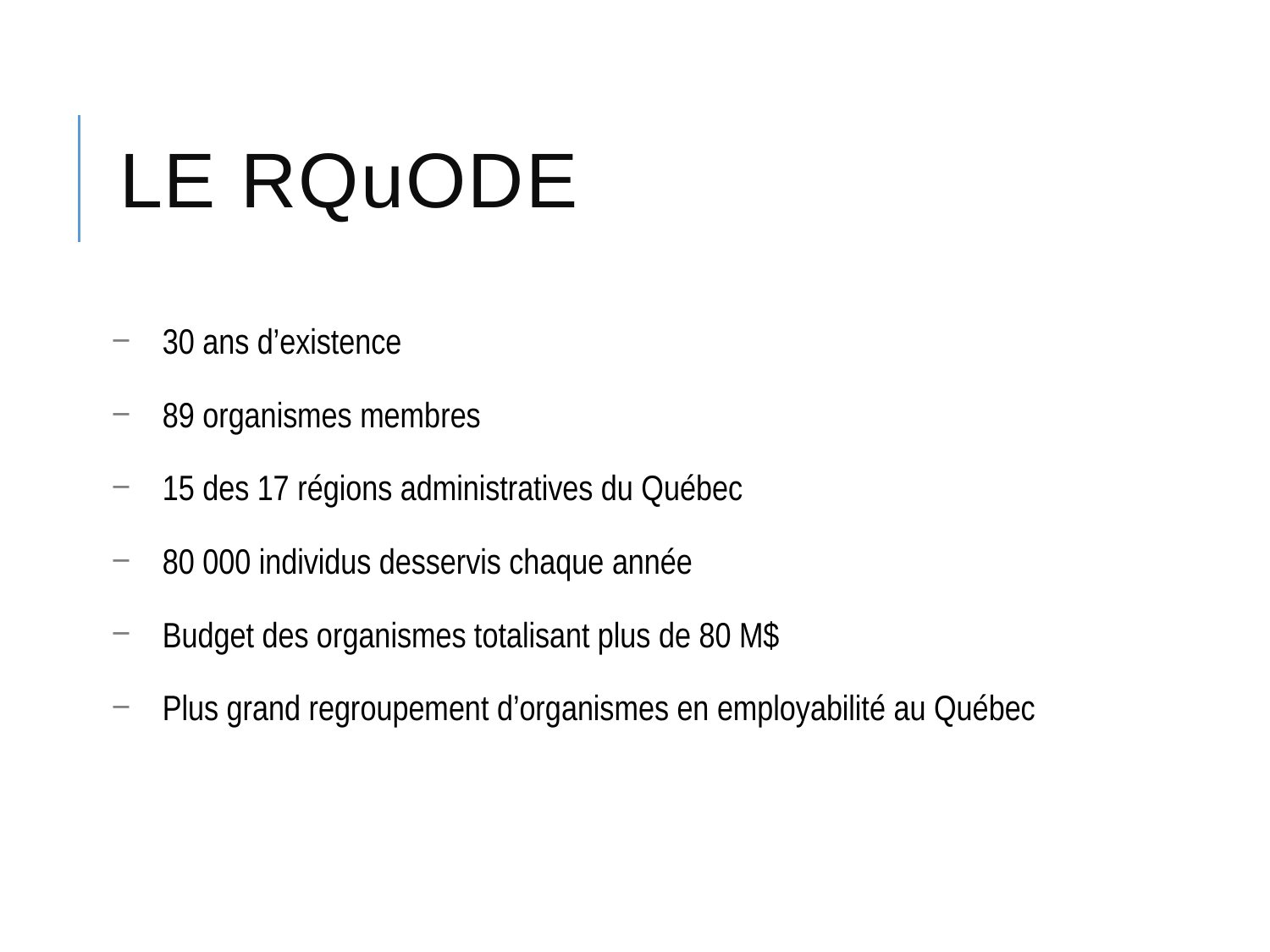

# Le RQuODE
30 ans d’existence
89 organismes membres
15 des 17 régions administratives du Québec
80 000 individus desservis chaque année
Budget des organismes totalisant plus de 80 M$
Plus grand regroupement d’organismes en employabilité au Québec